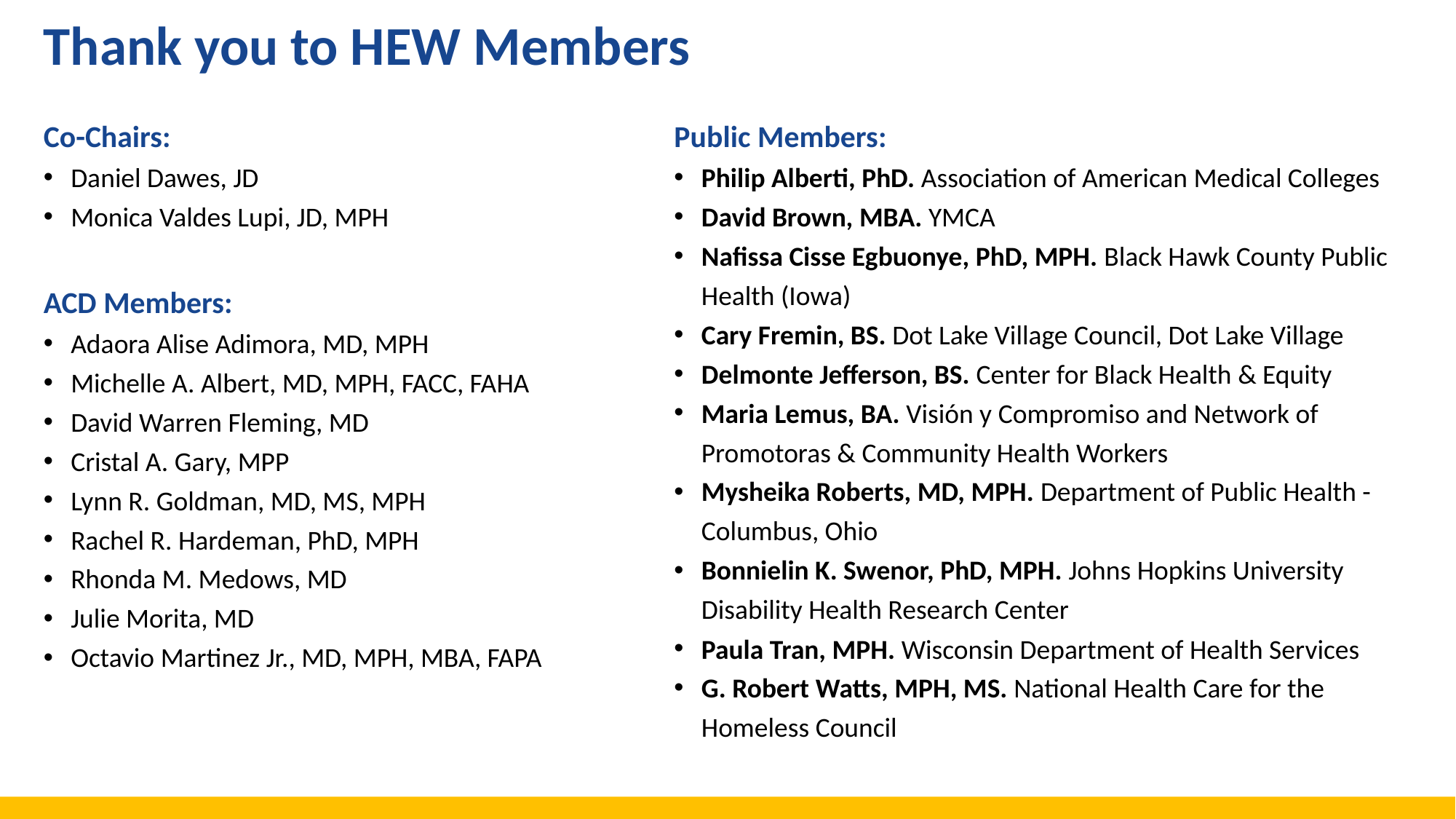

# Thank you to HEW Members
Co-Chairs:
Daniel Dawes, JD
Monica Valdes Lupi, JD, MPH

ACD Members:
Adaora Alise Adimora, MD, MPH
Michelle A. Albert, MD, MPH, FACC, FAHA
David Warren Fleming, MD
Cristal A. Gary, MPP
Lynn R. Goldman, MD, MS, MPH
Rachel R. Hardeman, PhD, MPH
Rhonda M. Medows, MD
Julie Morita, MD
Octavio Martinez Jr., MD, MPH, MBA, FAPA
Public Members:
Philip Alberti, PhD. Association of American Medical Colleges
David Brown, MBA. YMCA
Nafissa Cisse Egbuonye, PhD, MPH. Black Hawk County Public Health (Iowa)
Cary Fremin, BS. Dot Lake Village Council, Dot Lake Village
Delmonte Jefferson, BS. Center for Black Health & Equity
Maria Lemus, BA. Visión y Compromiso and Network of Promotoras & Community Health Workers
Mysheika Roberts, MD, MPH. Department of Public Health - Columbus, Ohio
Bonnielin K. Swenor, PhD, MPH. Johns Hopkins University Disability Health Research Center
Paula Tran, MPH. Wisconsin Department of Health Services
G. Robert Watts, MPH, MS. National Health Care for the Homeless Council